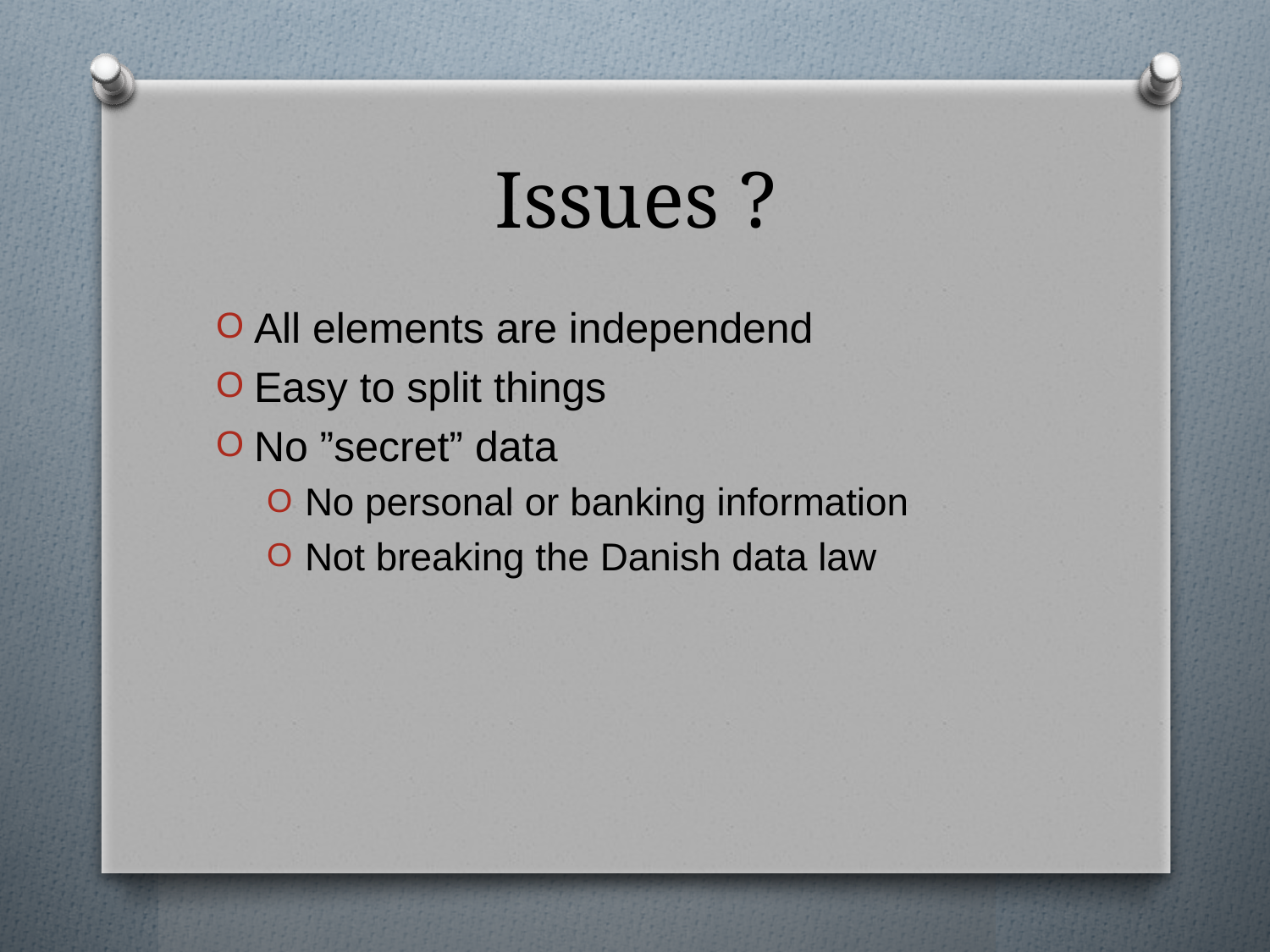

# Issues ?
All elements are independend
Easy to split things
No ”secret” data
No personal or banking information
Not breaking the Danish data law